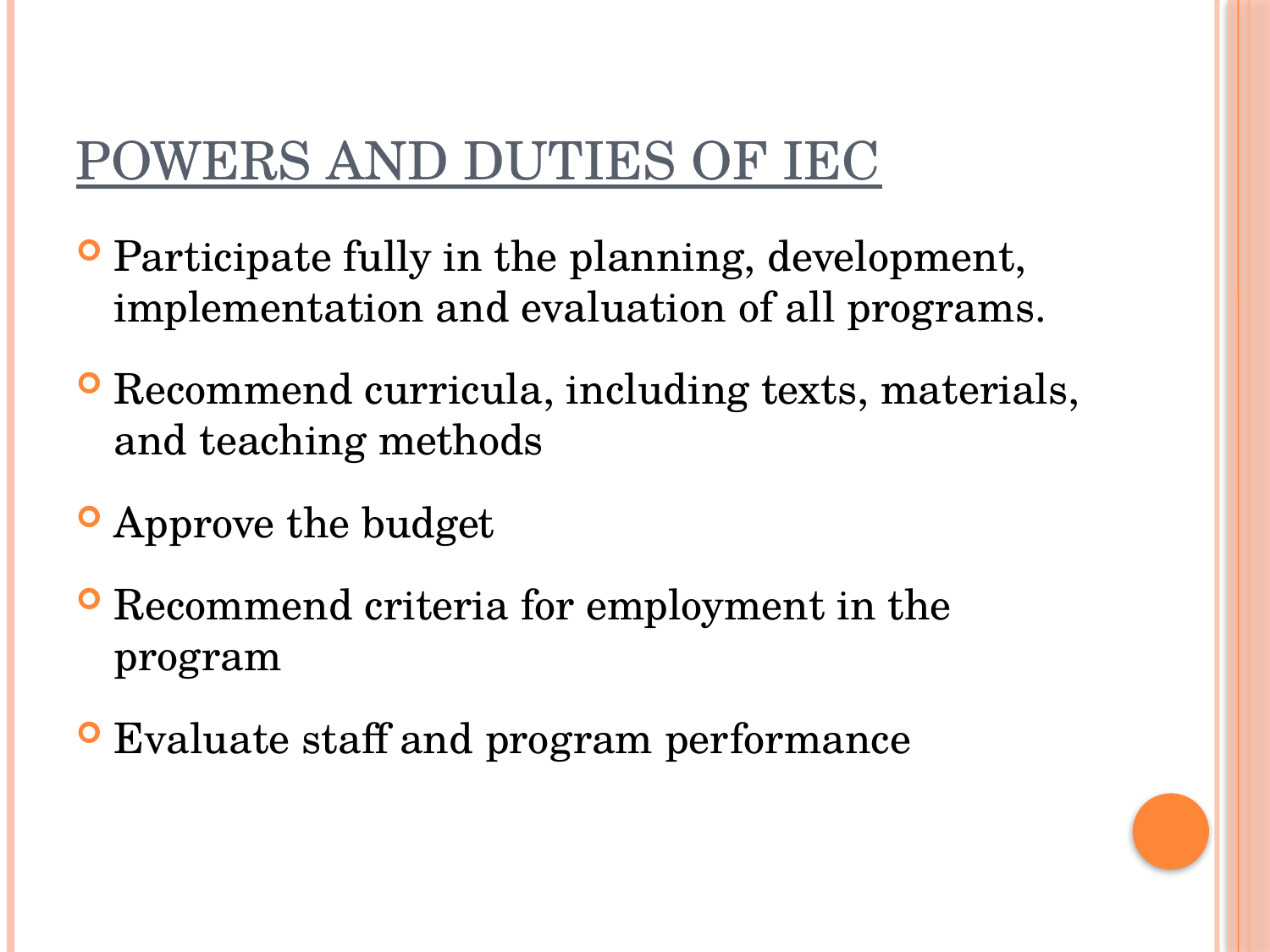

# POWERS AND DUTIES OF IEC
Participate fully in the planning, development, implementation and evaluation of all programs.
Recommend curricula, including texts, materials, and teaching methods
Approve the budget
Recommend criteria for employment in the program
Evaluate staff and program performance